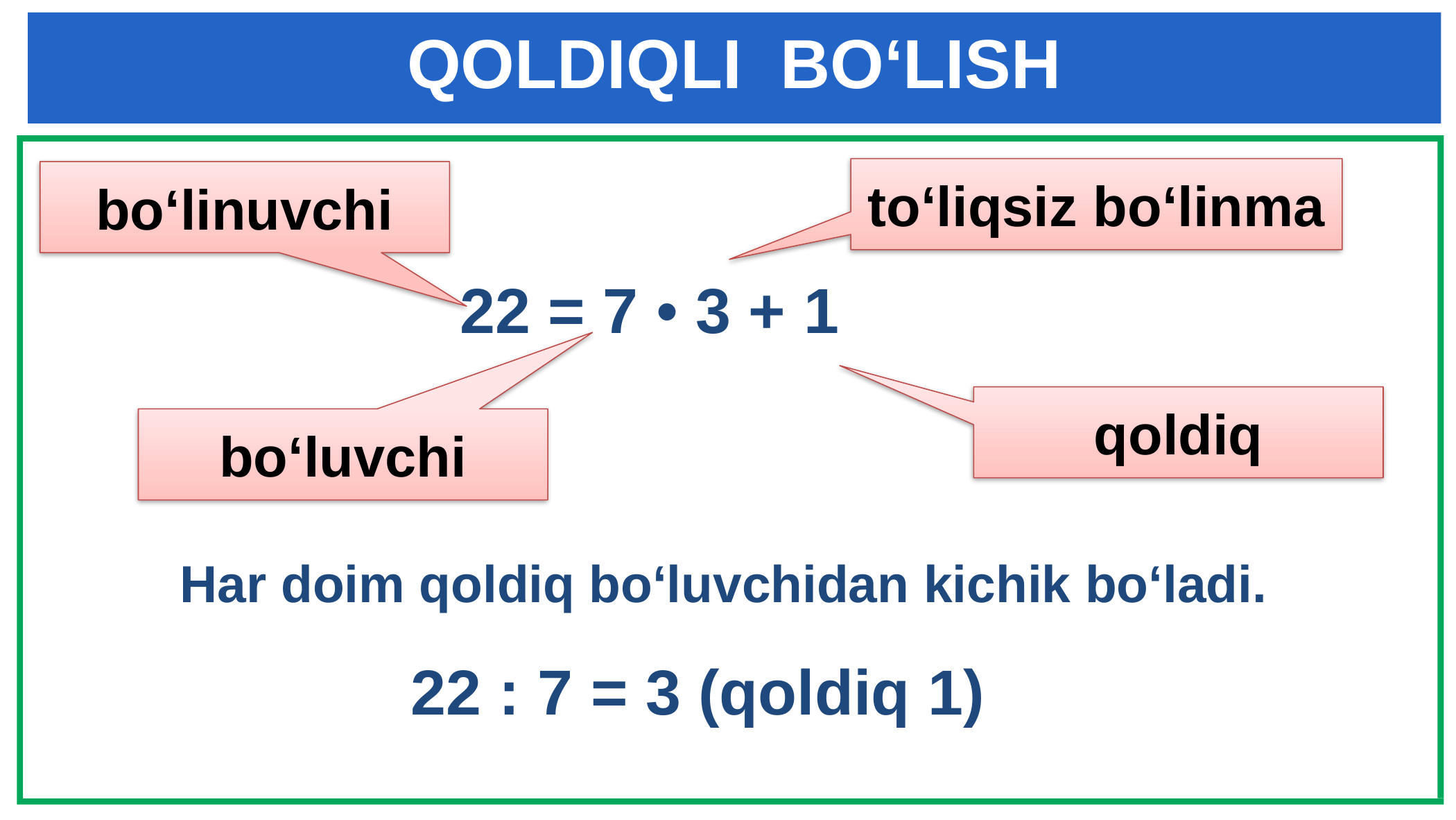

QOLDIQLI  BO‘LISH
to‘liqsiz bo‘linma
bo‘linuvchi
22 = 7 • 3 + 1
qoldiq
bo‘luvchi
       Har doim qoldiq bo‘luvchidan kichik bo‘ladi.
22 : 7 = 3 (qoldiq 1)